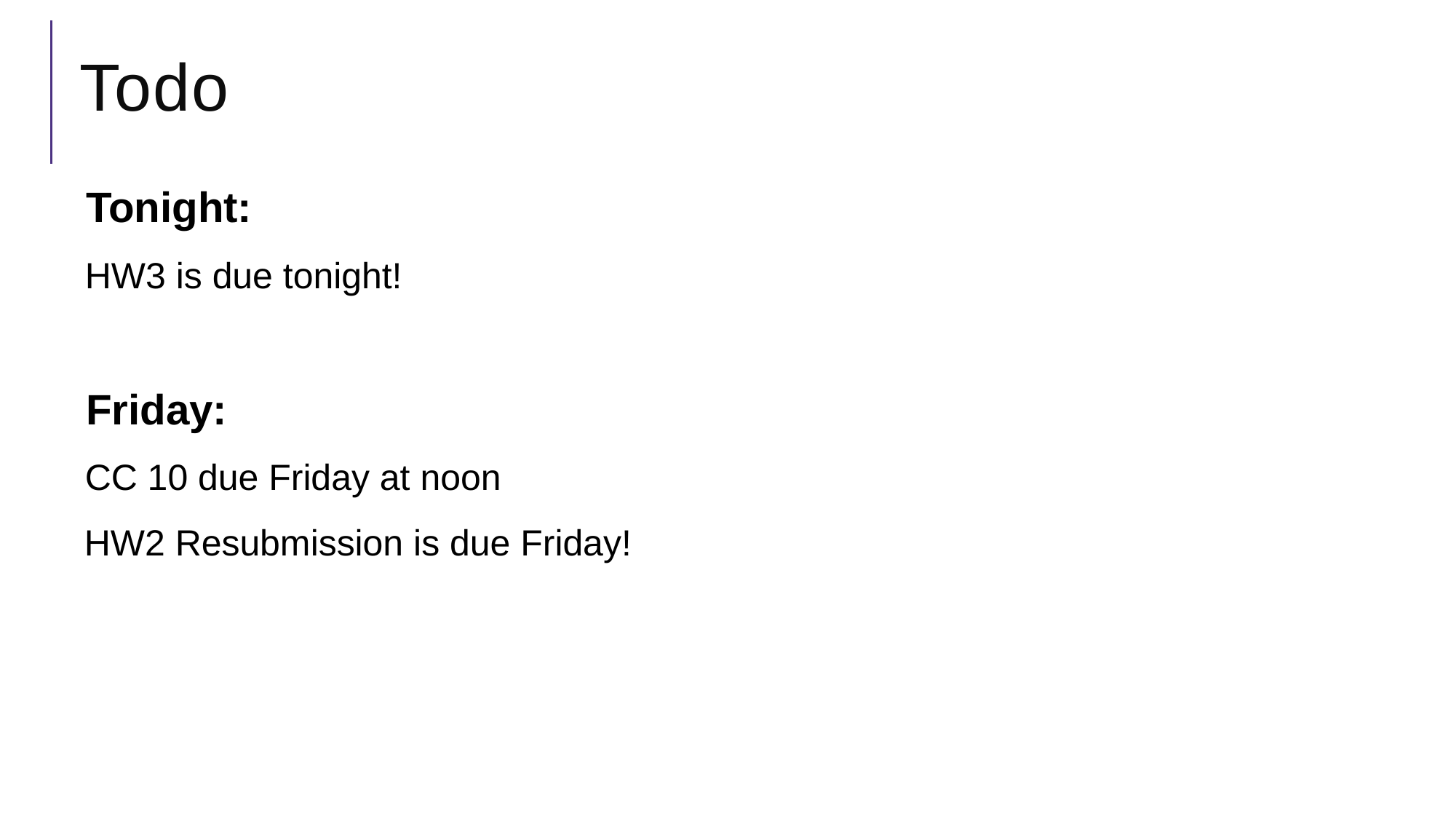

# Todo
Tonight:
HW3 is due tonight!

Friday:
CC 10 due Friday at noon
 HW2 Resubmission is due Friday!